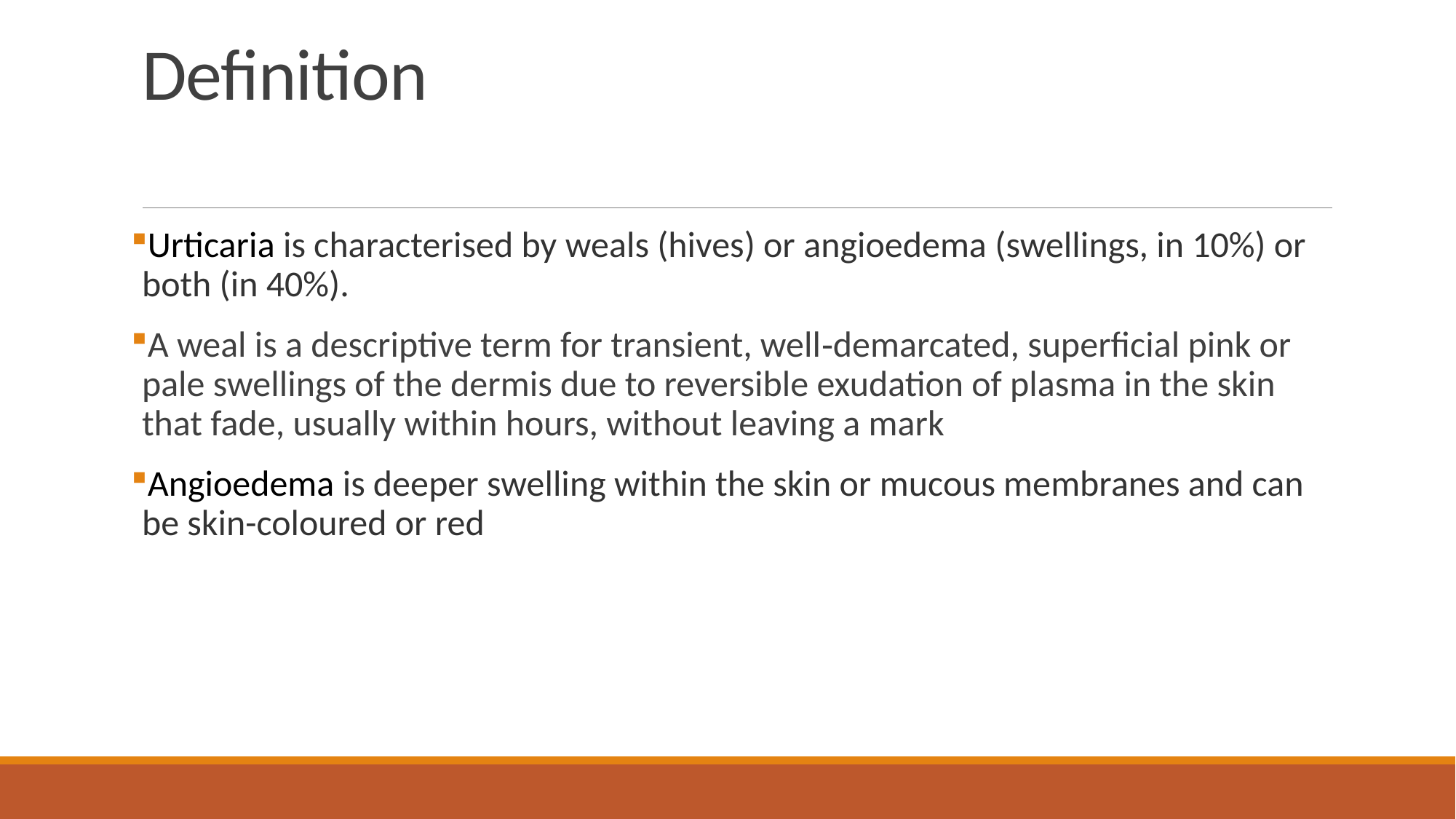

# Definition
Urticaria is characterised by weals (hives) or angioedema (swellings, in 10%) or both (in 40%).
A weal is a descriptive term for transient, well‐demarcated, superficial pink or pale swellings of the dermis due to reversible exudation of plasma in the skin that fade, usually within hours, without leaving a mark
Angioedema is deeper swelling within the skin or mucous membranes and can be skin-coloured or red